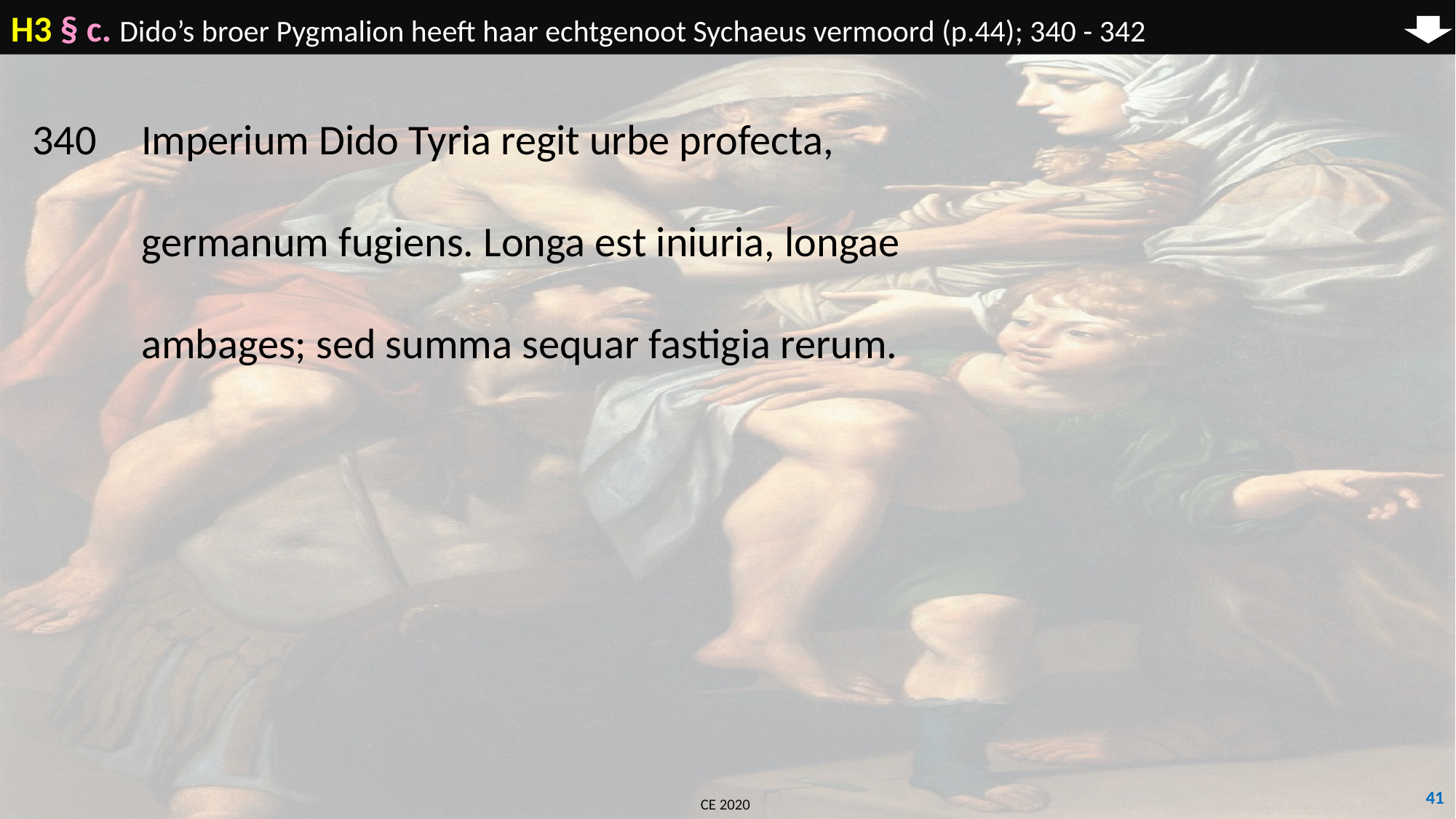

H3 § c. Dido’s broer Pygmalion heeft haar echtgenoot Sychaeus vermoord (p.44); 340 - 342

340	Imperium Dido Tyria regit urbe profecta,
	germanum fugiens. Longa est iniuria, longae
	ambages; sed summa sequar fastigia rerum.
41
CE 2020